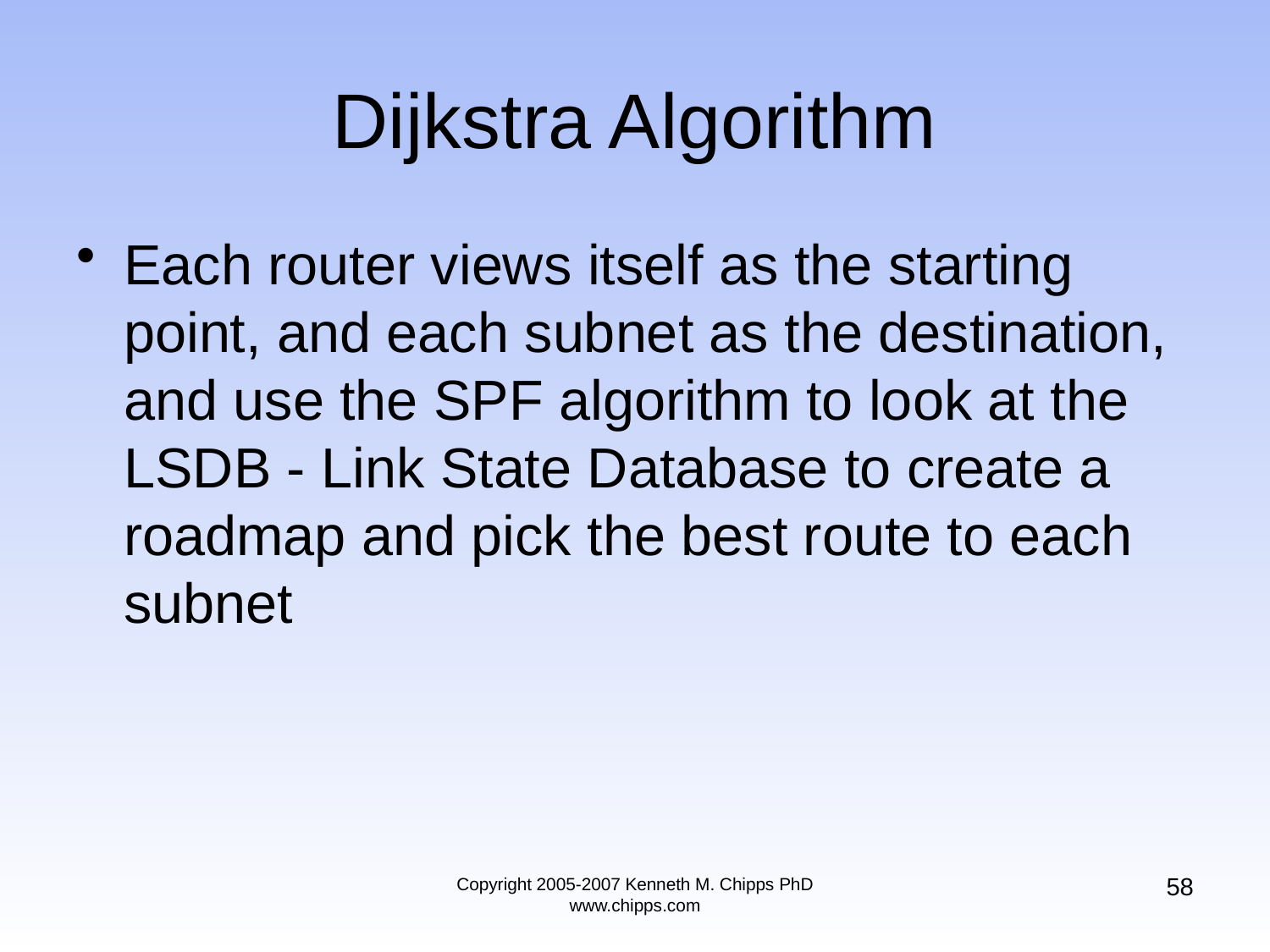

# Dijkstra Algorithm
Each router views itself as the starting point, and each subnet as the destination, and use the SPF algorithm to look at the LSDB - Link State Database to create a roadmap and pick the best route to each subnet
58
Copyright 2005-2007 Kenneth M. Chipps PhD www.chipps.com